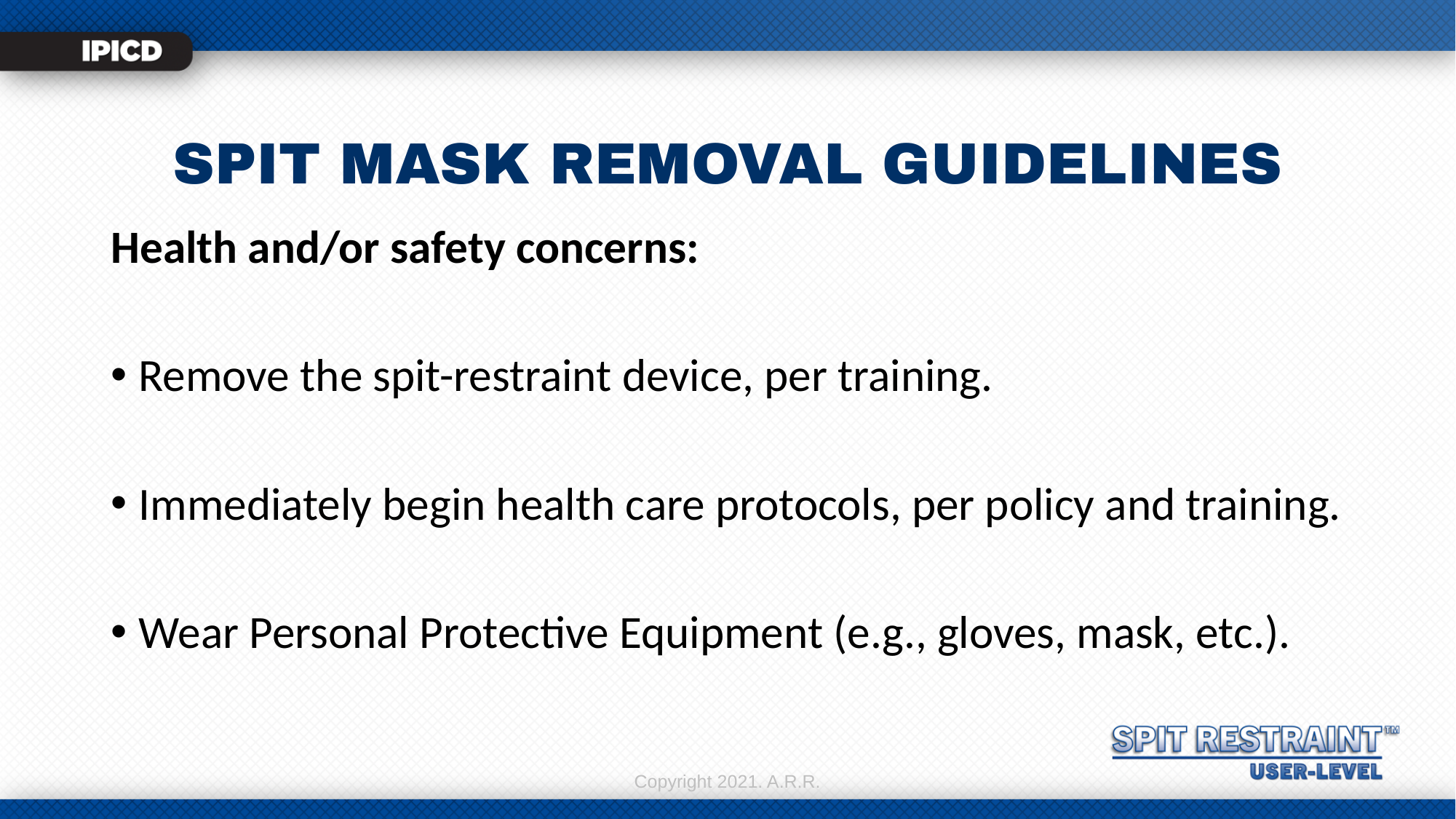

# SPIT MASK REMOVAL GUIDELINES
Health and/or safety concerns:

Remove the spit-restraint device, per training.

Immediately begin health care protocols, per policy and training.

Wear Personal Protective Equipment (e.g., gloves, mask, etc.).